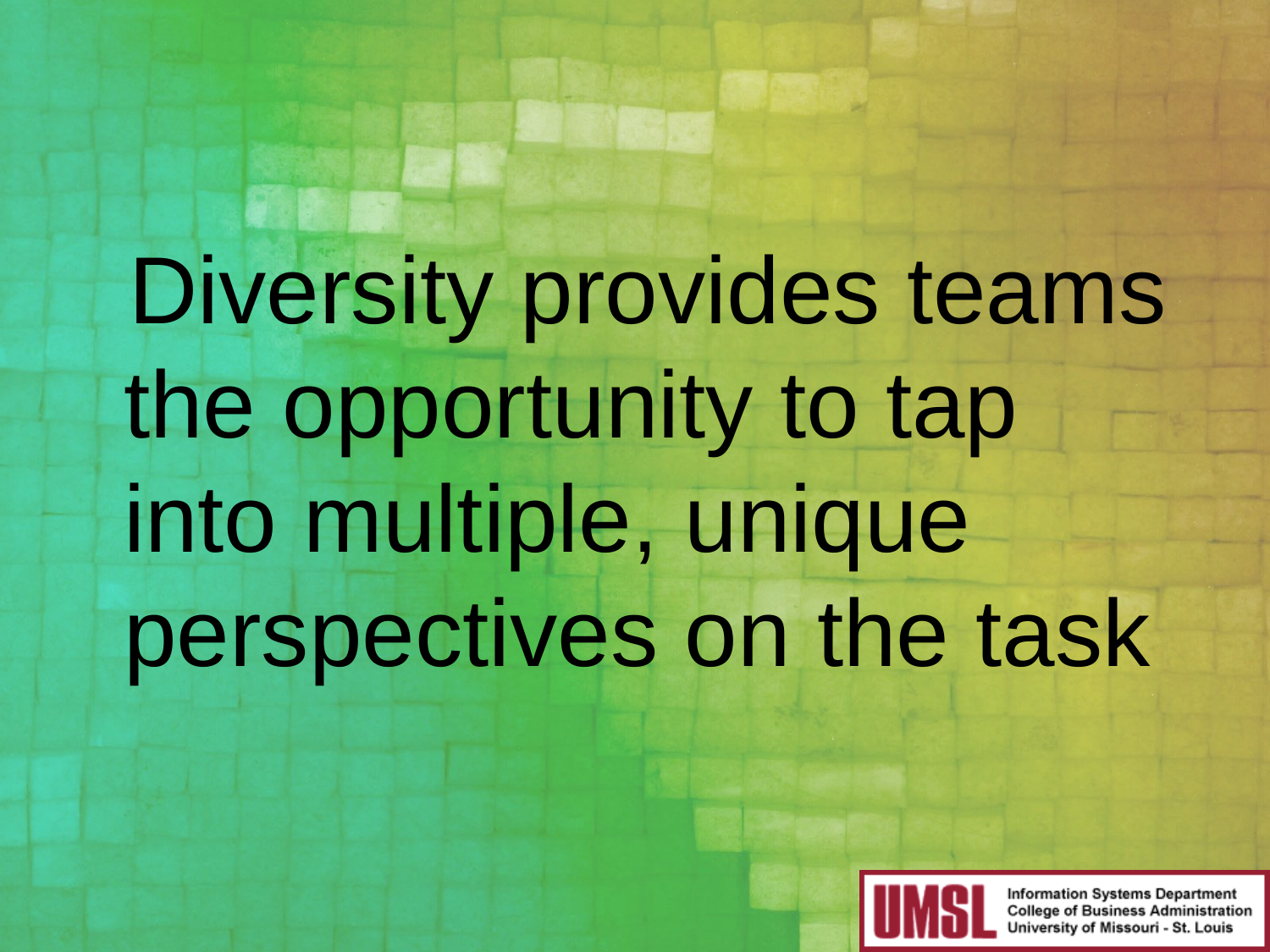

Diversity provides teams the opportunity to tap into multiple, unique perspectives on the task